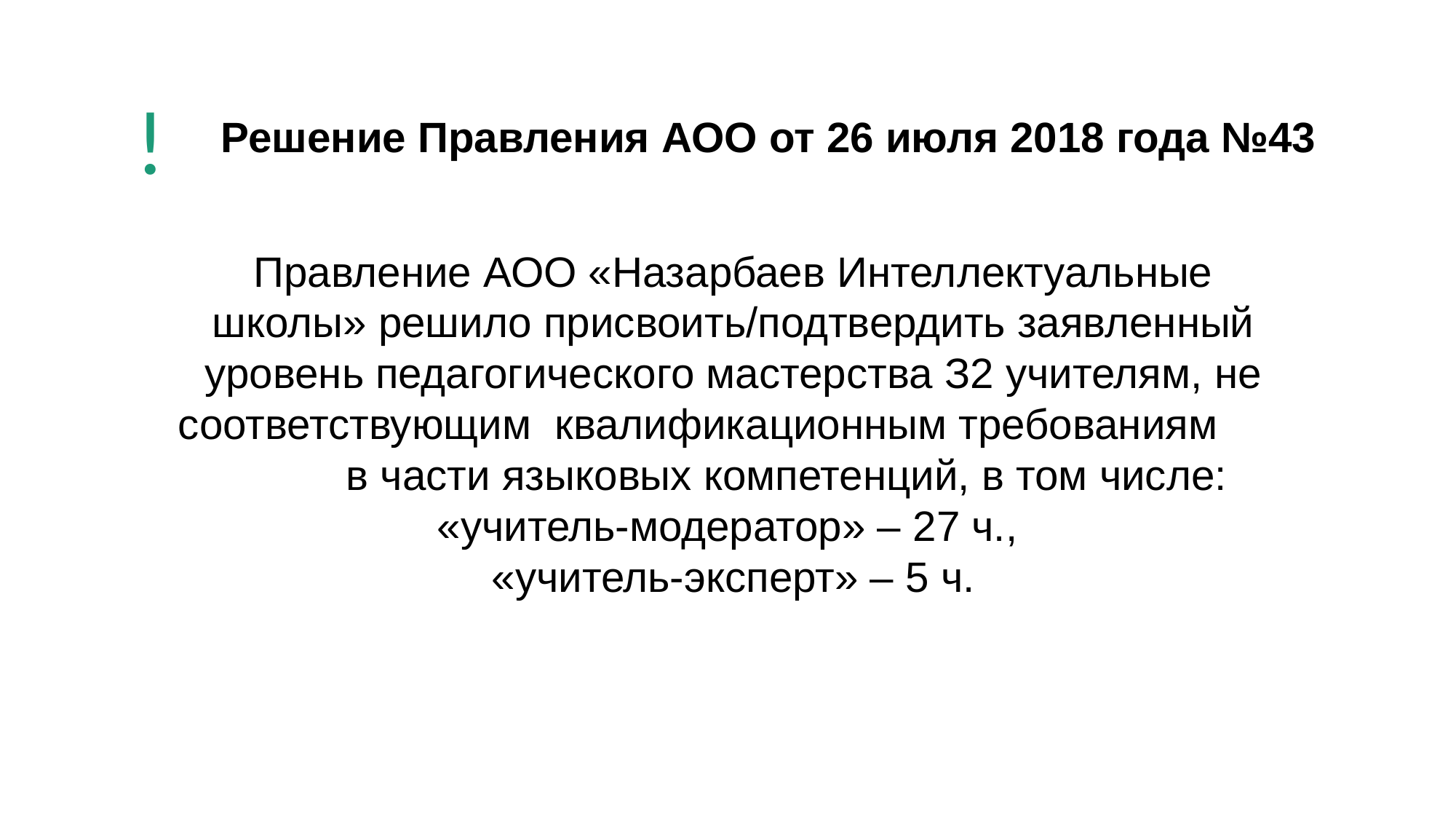

!
# Решение Правления АОО от 26 июля 2018 года №43
Правление АОО «Назарбаев Интеллектуальные школы» решило присвоить/подтвердить заявленный уровень педагогического мастерства З2 учителям, не соответствующим  квалификационным требованиям                 в части языковых компетенций, в том числе:
«учитель-модератор» – 27 ч.,
«учитель-эксперт» – 5 ч.